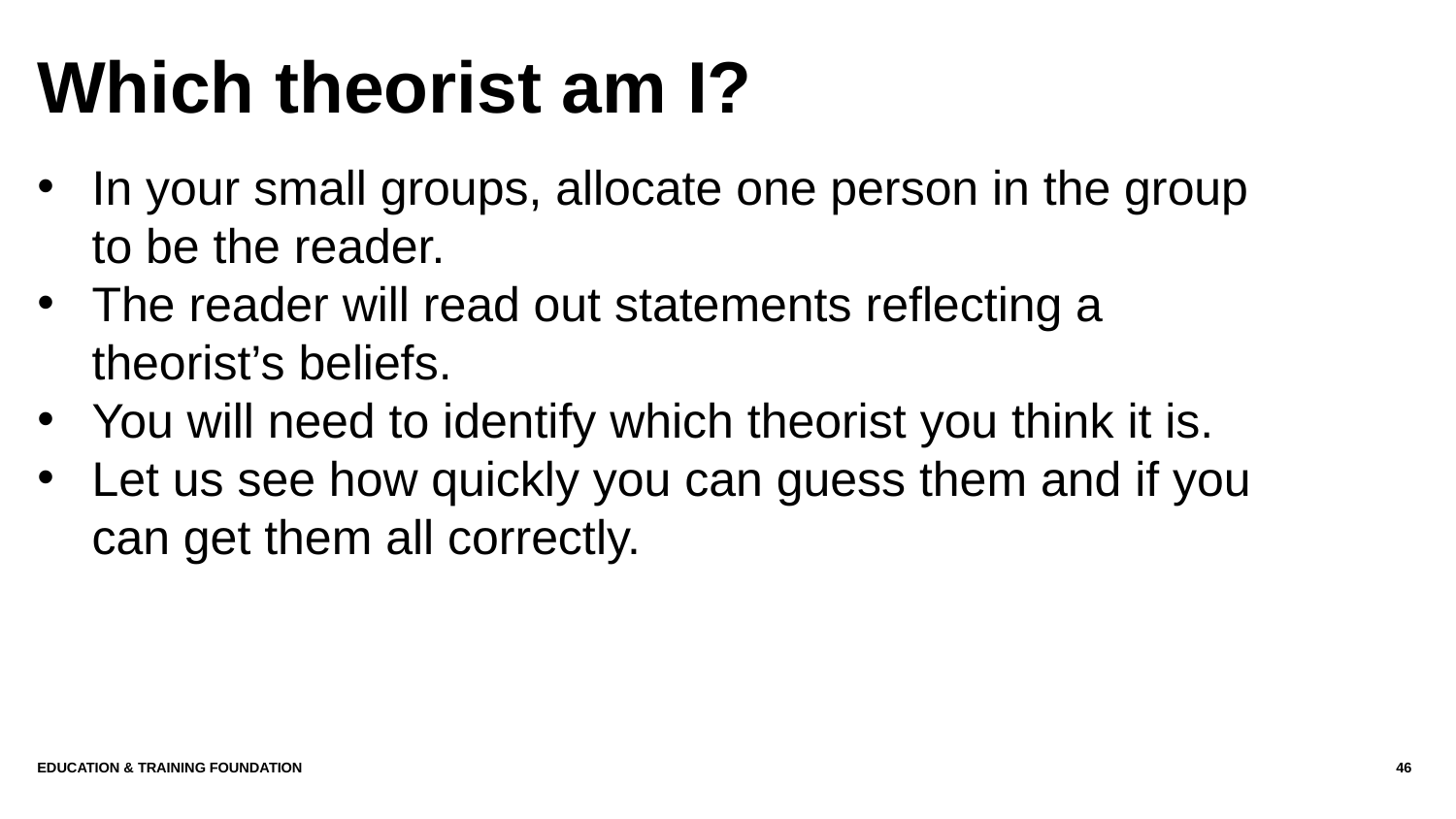

# Which theorist am I?
In your small groups, allocate one person in the group to be the reader.
The reader will read out statements reflecting a theorist’s beliefs.
You will need to identify which theorist you think it is.
Let us see how quickly you can guess them and if you can get them all correctly.

Education & Training Foundation
46